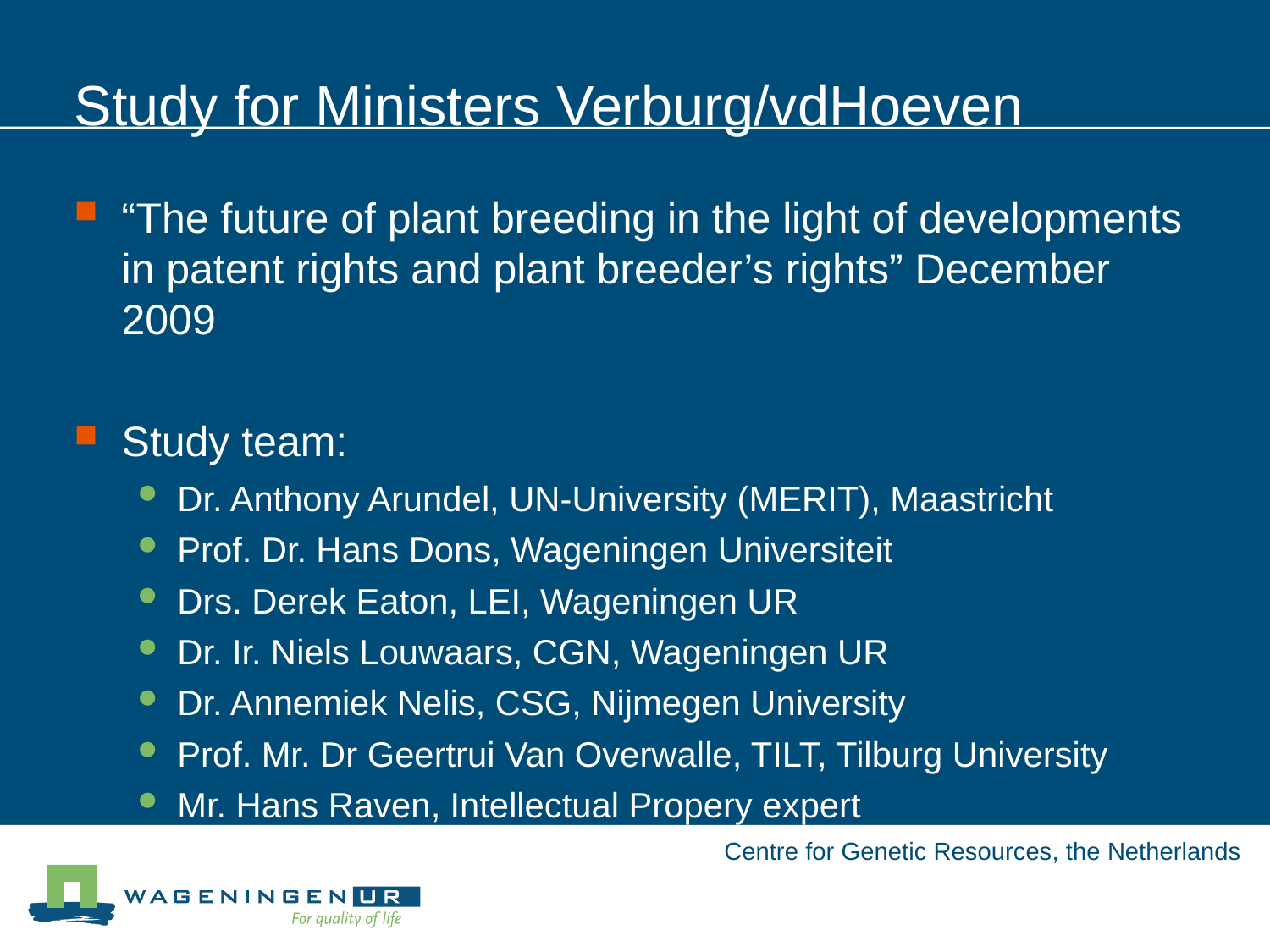

# Study for Ministers Verburg/vdHoeven
“The future of plant breeding in the light of developments in patent rights and plant breeder’s rights” December 2009

Study team:
Dr. Anthony Arundel, UN-University (MERIT), Maastricht
Prof. Dr. Hans Dons, Wageningen Universiteit
Drs. Derek Eaton, LEI, Wageningen UR
Dr. Ir. Niels Louwaars, CGN, Wageningen UR
Dr. Annemiek Nelis, CSG, Nijmegen University
Prof. Mr. Dr Geertrui Van Overwalle, TILT, Tilburg University
Mr. Hans Raven, Intellectual Propery expert